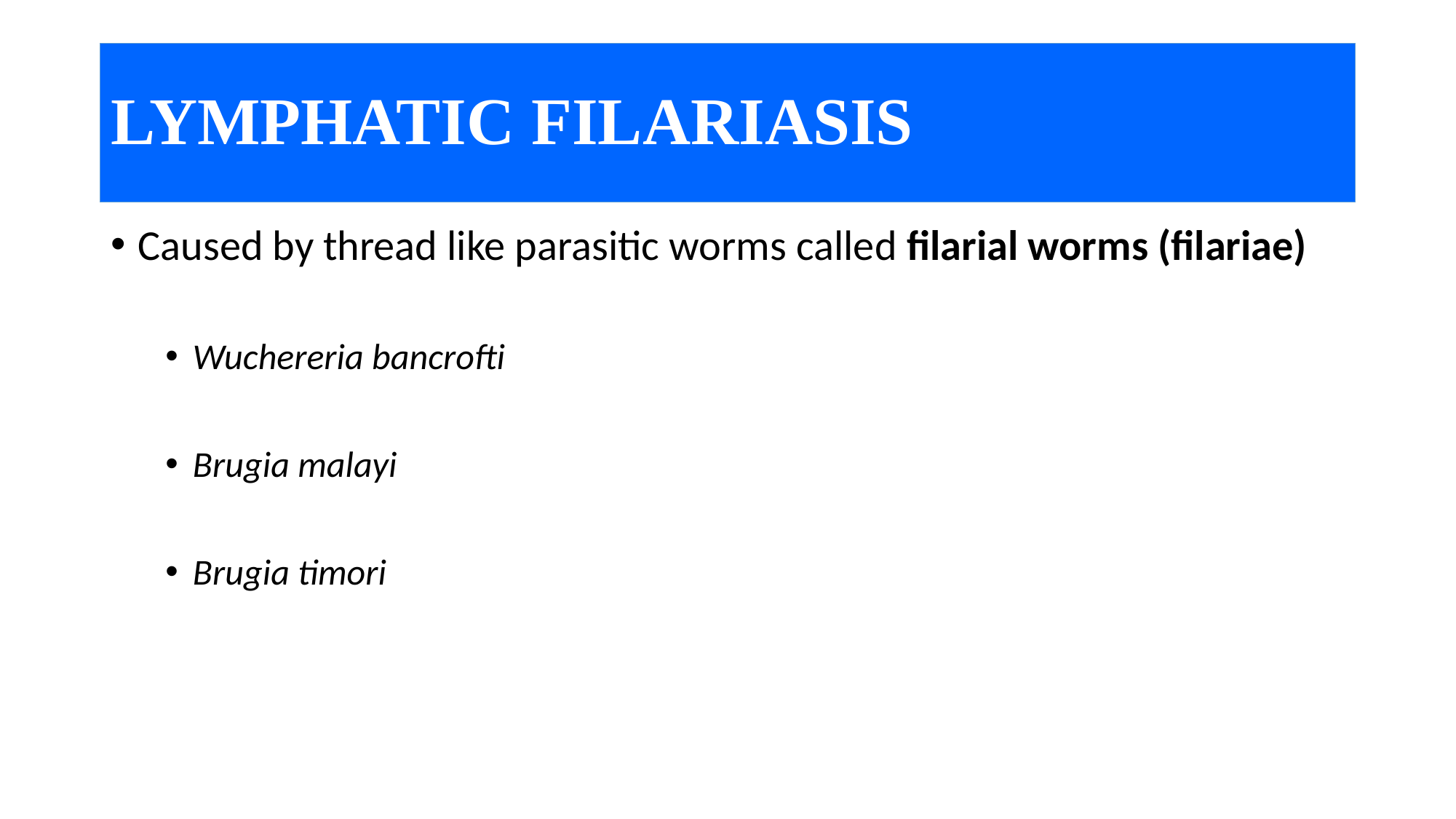

# LYMPHATIC FILARIASIS
Caused by thread like parasitic worms called filarial worms (filariae)

Wuchereria bancrofti

Brugia malayi

Brugia timori